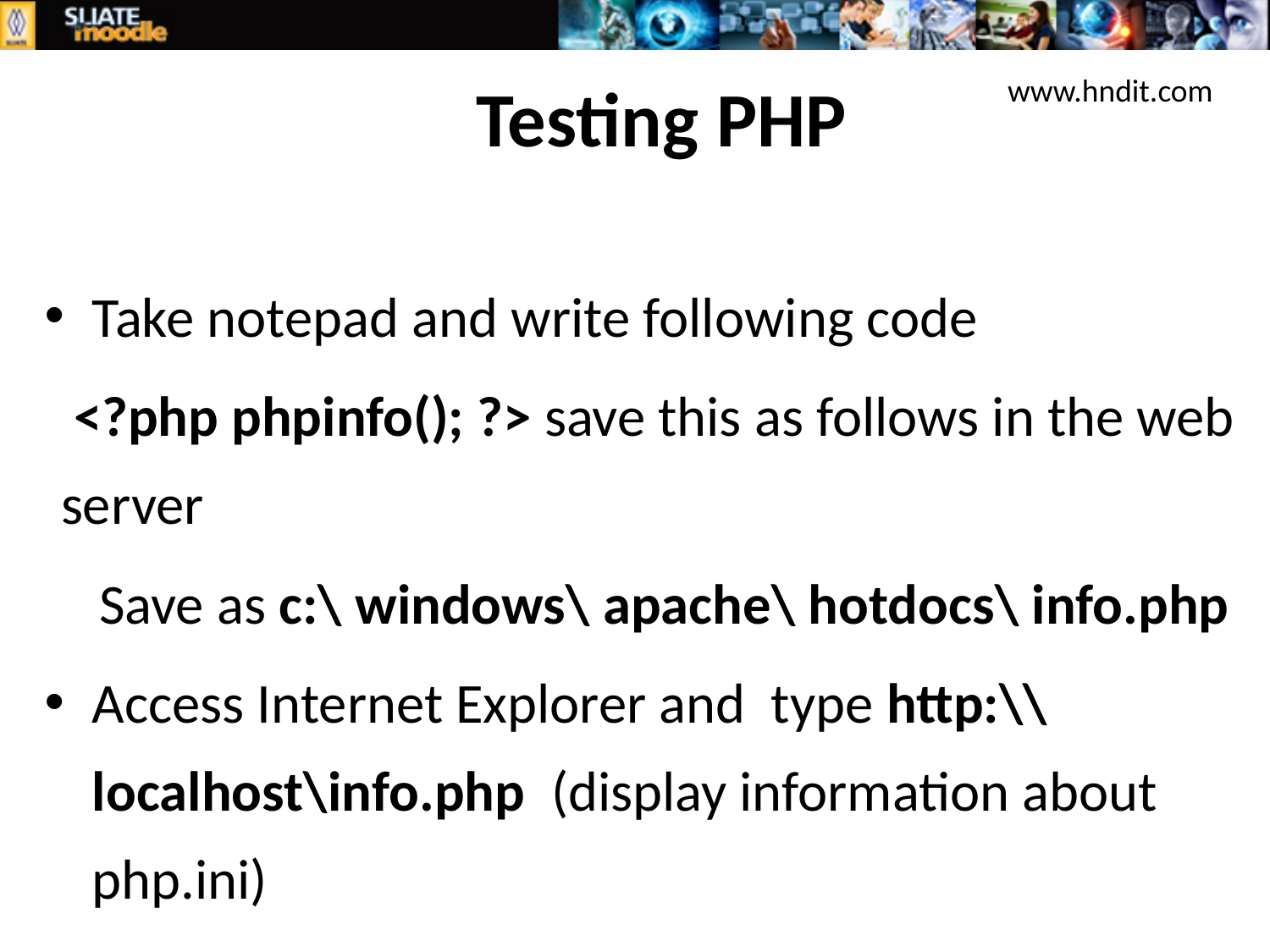

# Testing PHP
www.hndit.com
Take notepad and write following code
 <?php phpinfo(); ?> save this as follows in the web server
   Save as c:\ windows\ apache\ hotdocs\ info.php
Access Internet Explorer and  type http:\\localhost\info.php  (display information about php.ini)